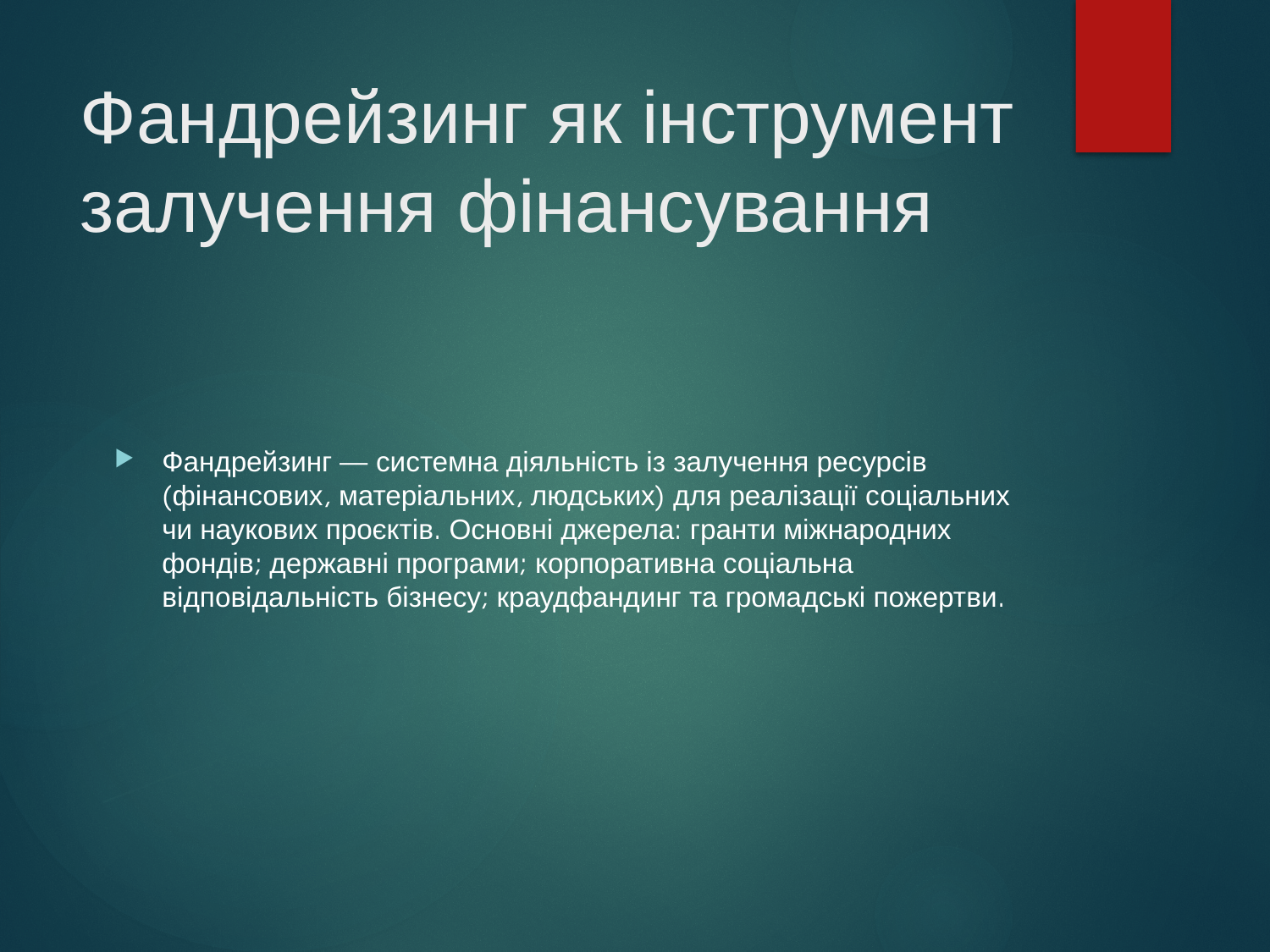

# Фандрейзинг як інструмент залучення фінансування
Фандрейзинг — системна діяльність із залучення ресурсів (фінансових, матеріальних, людських) для реалізації соціальних чи наукових проєктів. Основні джерела: гранти міжнародних фондів; державні програми; корпоративна соціальна відповідальність бізнесу; краудфандинг та громадські пожертви.